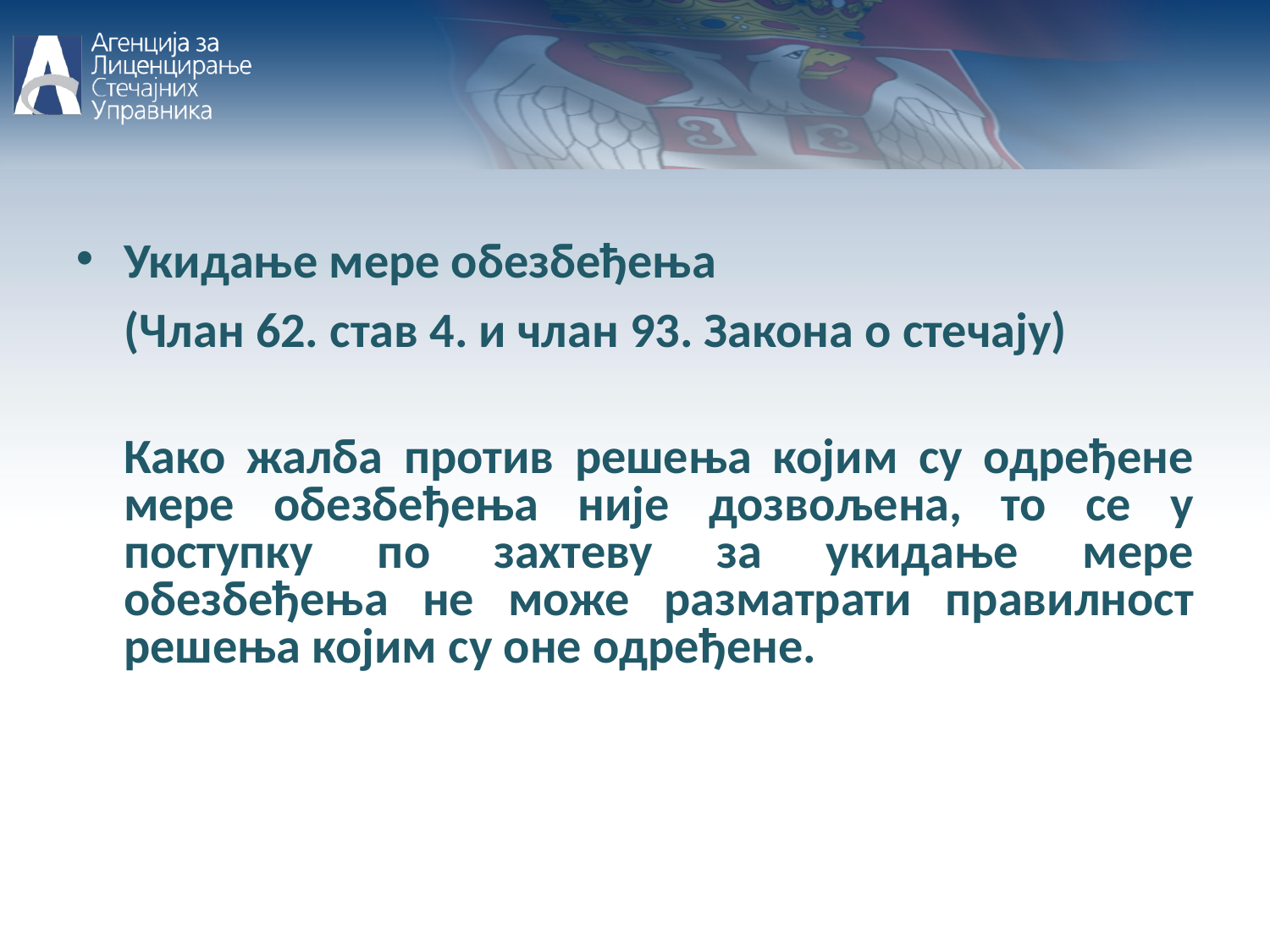

Укидање мере обезбеђења
 	(Члан 62. став 4. и члан 93. Закона о стечају)

	Како жалба против решења којим су одређене мере обезбеђења није дозвољена, то се у поступку по захтеву за укидање мере обезбеђења не може разматрати правилност решења којим су оне одређене.